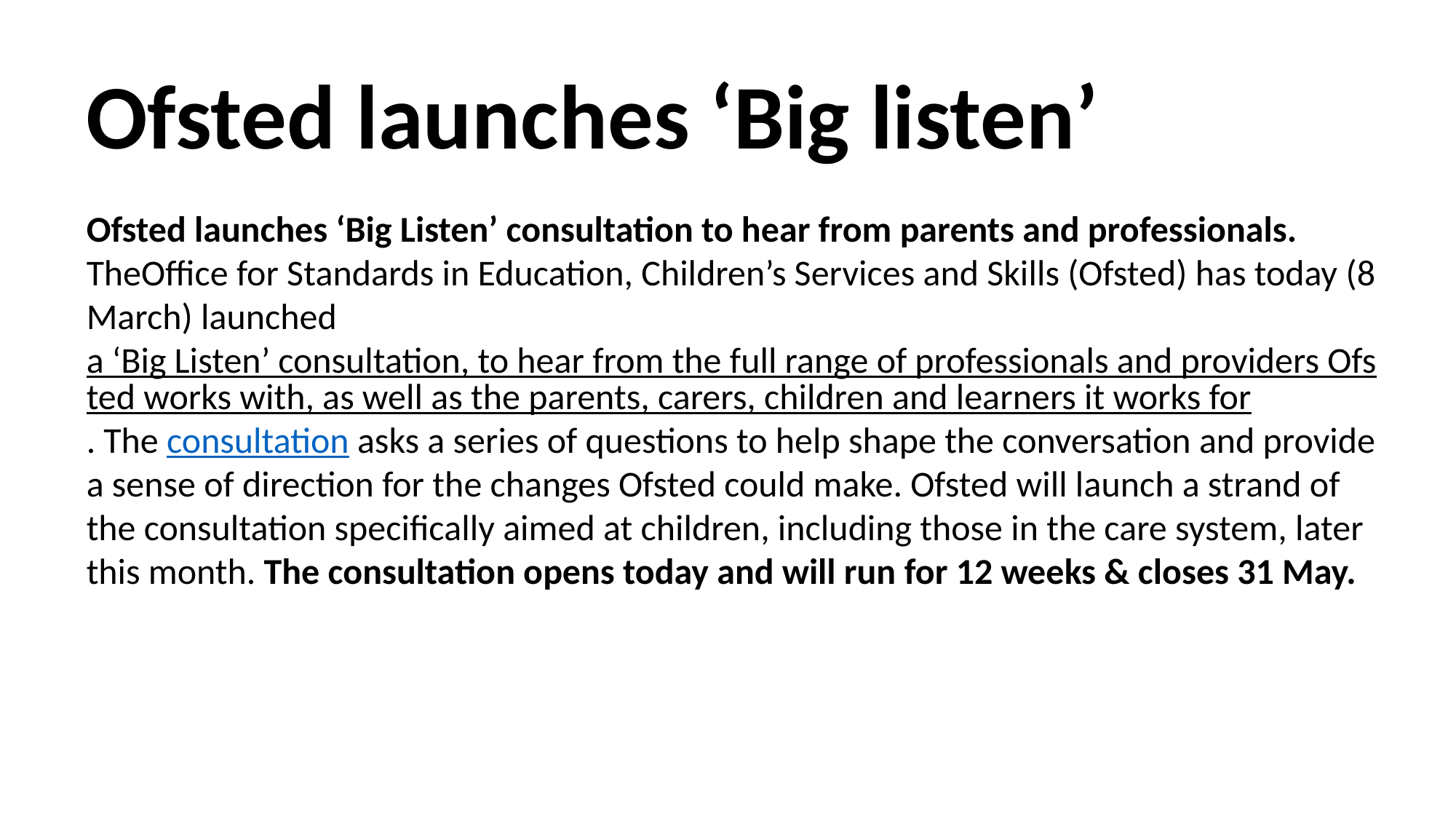

Ofsted launches ‘Big listen’
Ofsted launches ‘Big Listen’ consultation to hear from parents and professionals. TheOffice for Standards in Education, Children’s Services and Skills (Ofsted) has today (8 March) launched a ‘Big Listen’ consultation, to hear from the full range of professionals and providers Ofsted works with, as well as the parents, carers, children and learners it works for. The consultation asks a series of questions to help shape the conversation and provide a sense of direction for the changes Ofsted could make. Ofsted will launch a strand of the consultation specifically aimed at children, including those in the care system, later this month. The consultation opens today and will run for 12 weeks & closes 31 May.